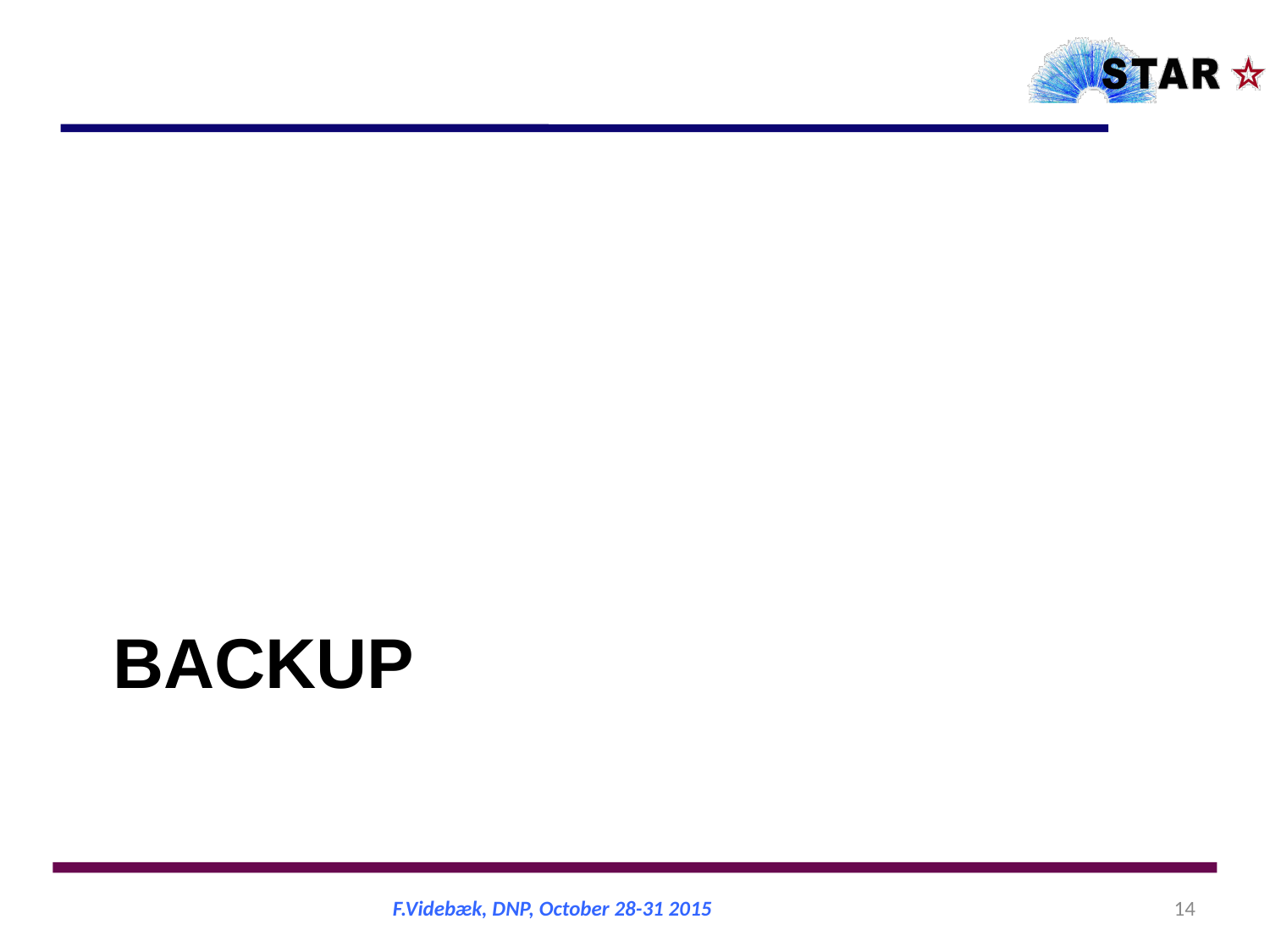

# Backup
F.Videbæk, DNP, October 28-31 2015
14